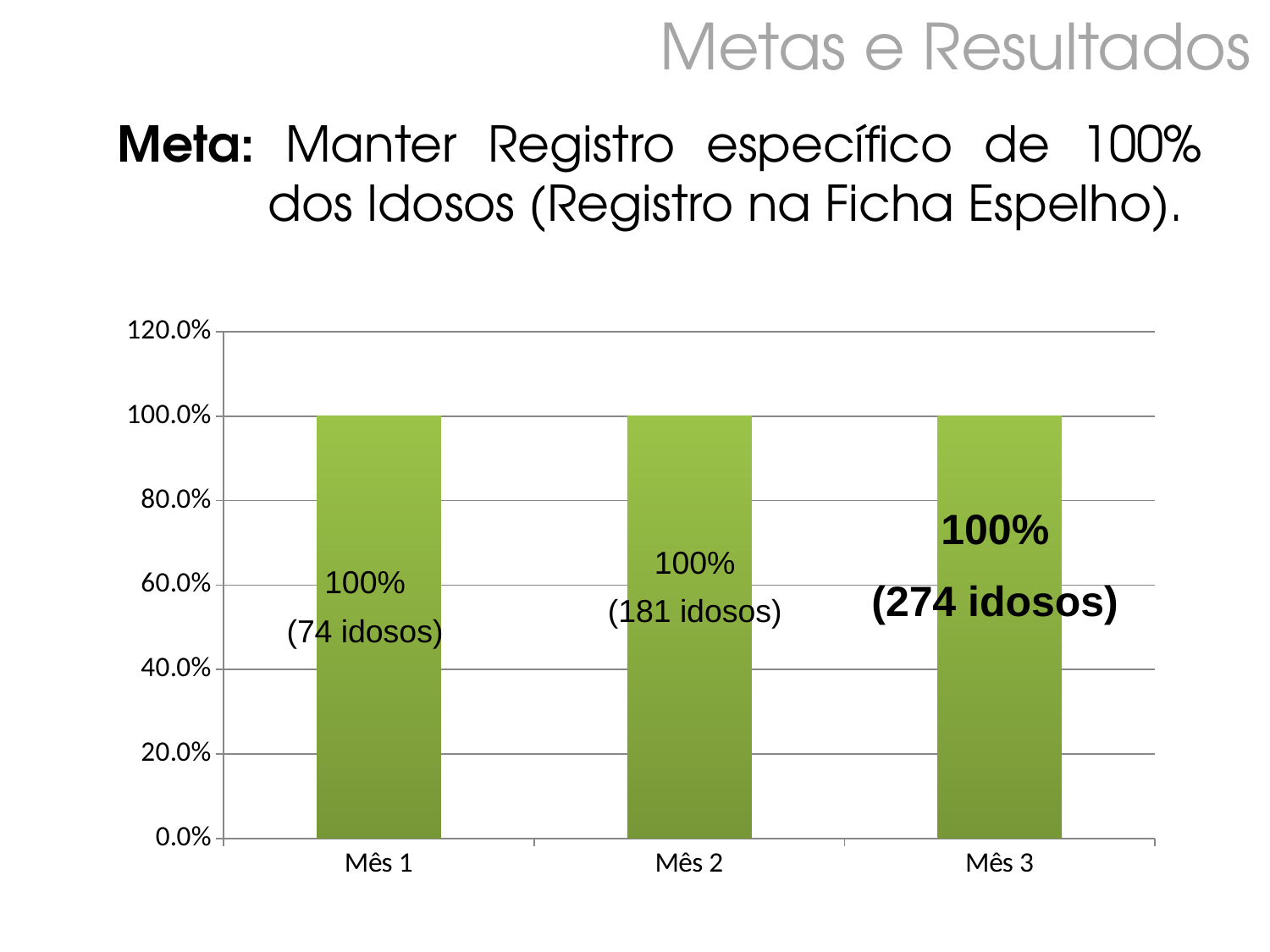

Metas e Resultados
Meta: Manter Registro específico de 100% dos Idosos (Registro na Ficha Espelho).

### Chart

| Category | Proporção de idosos com registro na ficha espelho em dia |
|---|---|
| Mês 1 | 1.0 |
| Mês 2 | 1.0 |
| Mês 3 | 1.0 |
100%
(274 idosos)
100%
(181 idosos)
100%
(74 idosos)